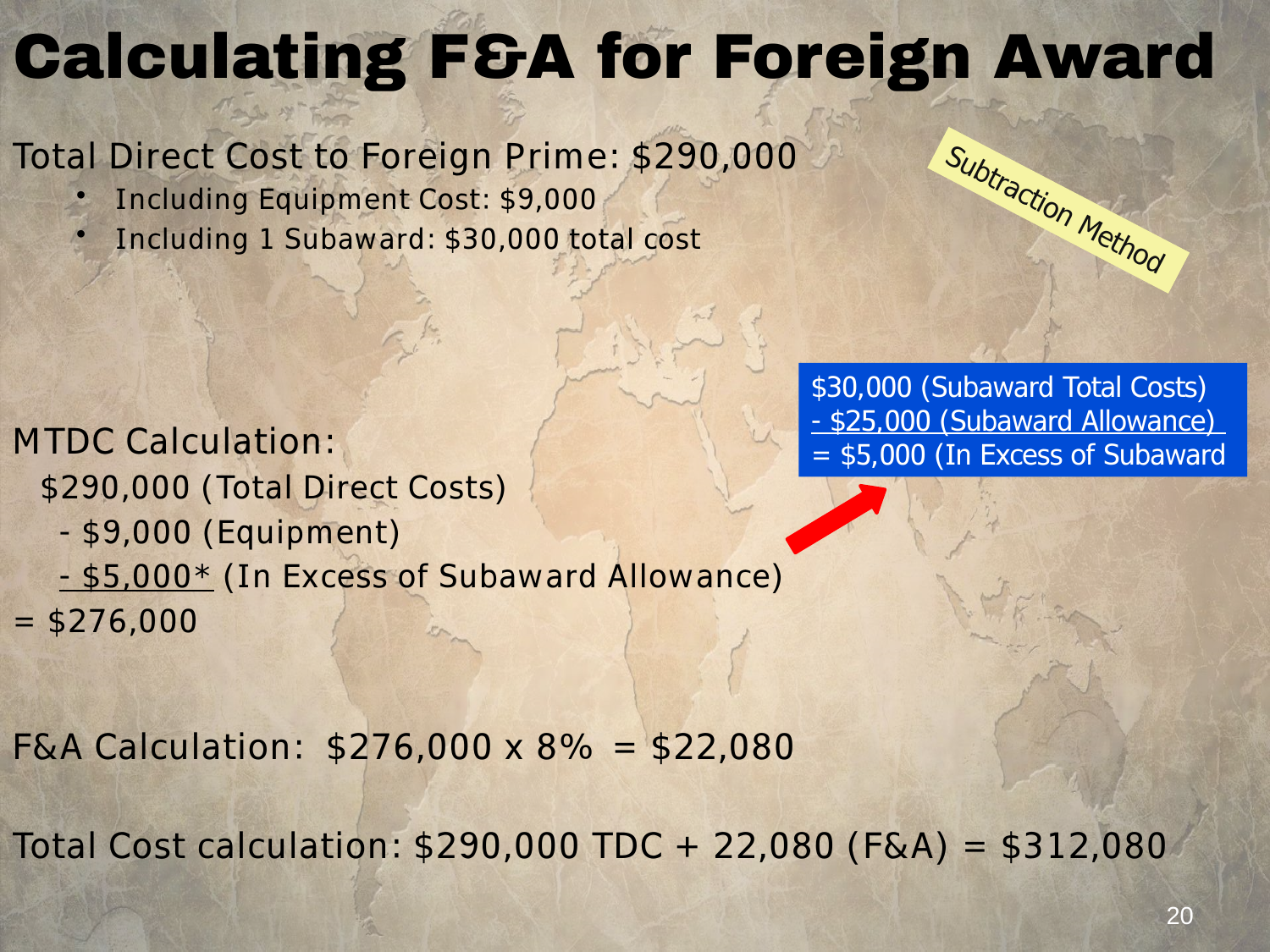

# Calculating F&A for Foreign Award
Total Direct Cost to Foreign Prime: $290,000
Including Equipment Cost: $9,000
Including 1 Subaward: $30,000 total cost

MTDC Calculation:
   $290,000 (Total Direct Costs)
     - $9,000 (Equipment)
     - $5,000* (In Excess of Subaward Allowance)
= $276,000

F&A Calculation:  $276,000 x 8% = $22,080

Total Cost calculation: $290,000 TDC + 22,080 (F&A) = $312,080
Subtraction Method
$30,000 (Subaward Total Costs)
- $25,000 (Subaward Allowance)
= $5,000 (In Excess of Subaward

20